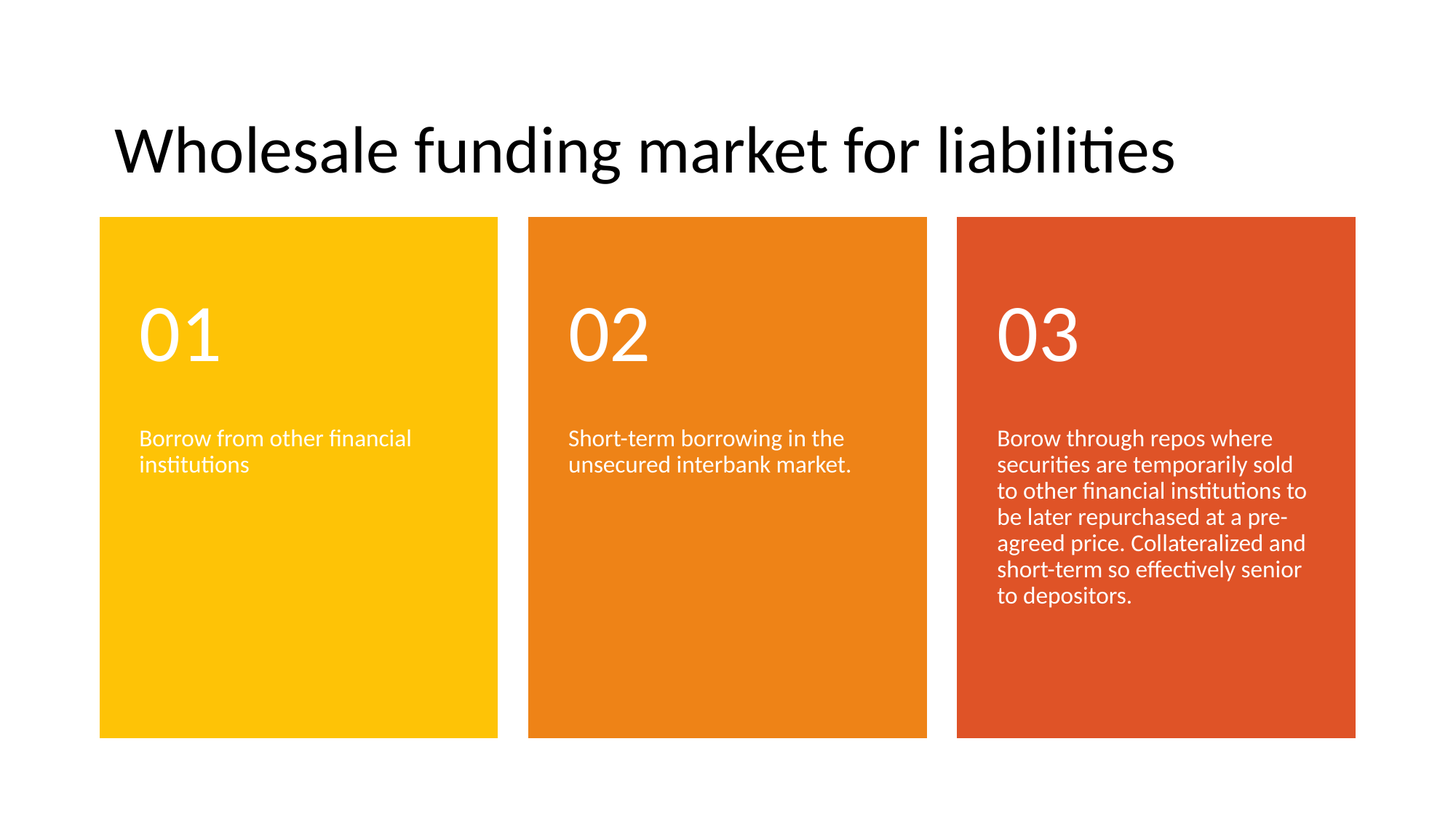

Wholesale funding market for liabilities
# Modern and shadow banks
Borrow from other financial institutions
01
Short-term borrowing in the unsecured interbank market.
02
Borow through repos where securities are temporarily sold to other financial institutions to be later repurchased at a pre-agreed price. Collateralized and short-term so effectively senior to depositors.
03